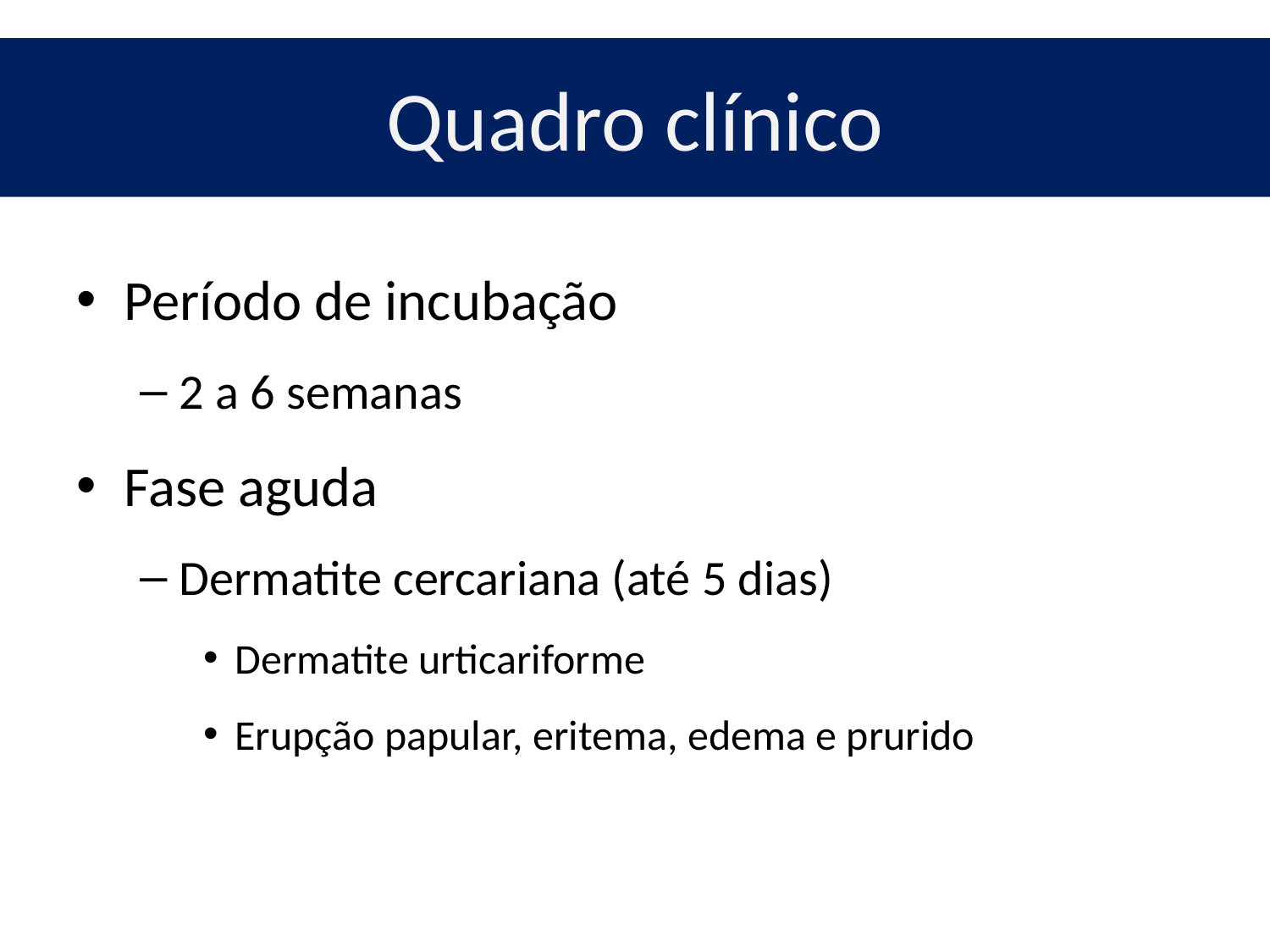

# Quadro clínico
Período de incubação
2 a 6 semanas
Fase aguda
Dermatite cercariana (até 5 dias)
Dermatite urticariforme
Erupção papular, eritema, edema e prurido